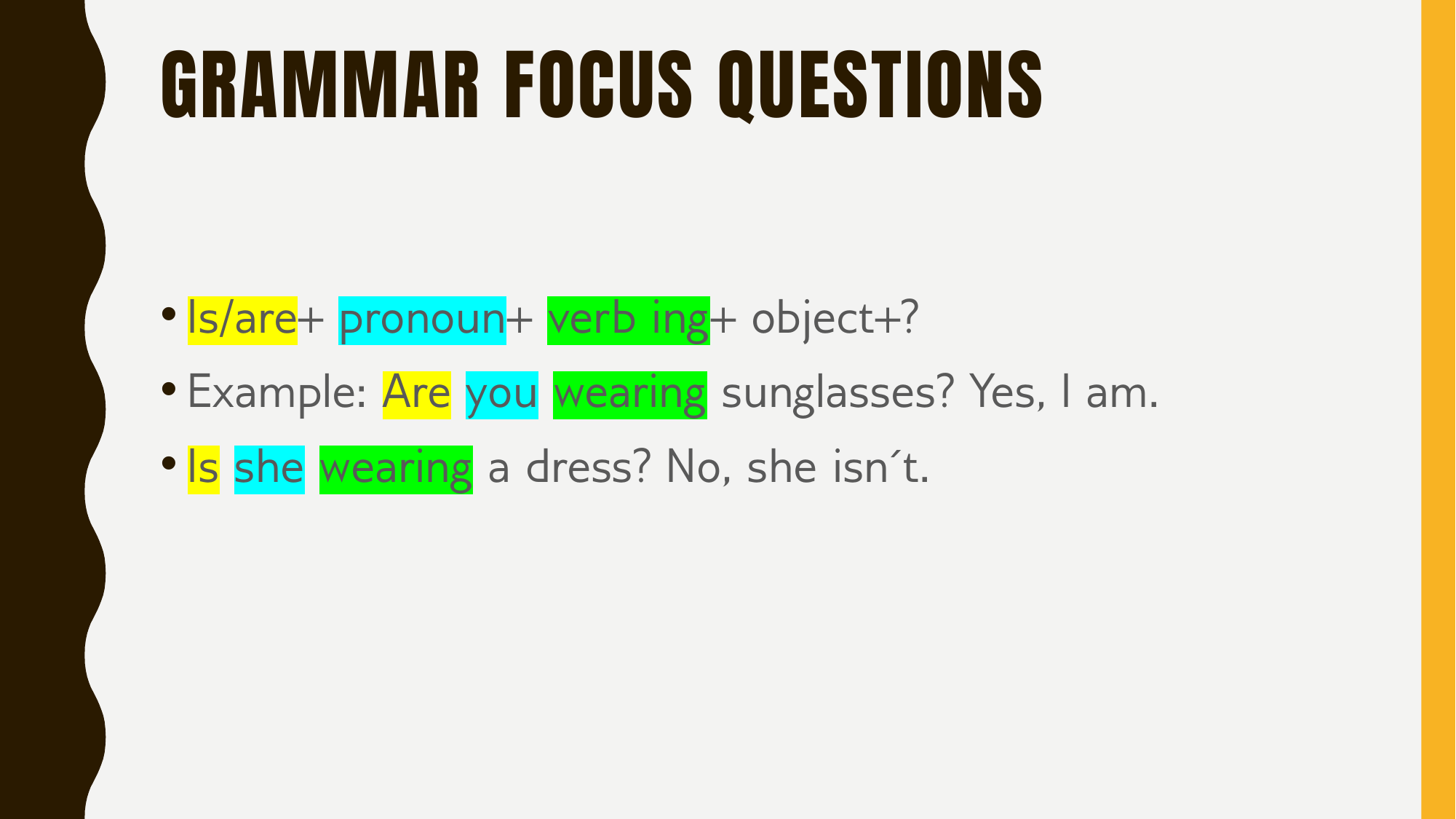

# Grammar focus questions
Is/are+ pronoun+ verb ing+ object+?
Example: Are you wearing sunglasses? Yes, I am.
Is she wearing a dress? No, she isn´t.